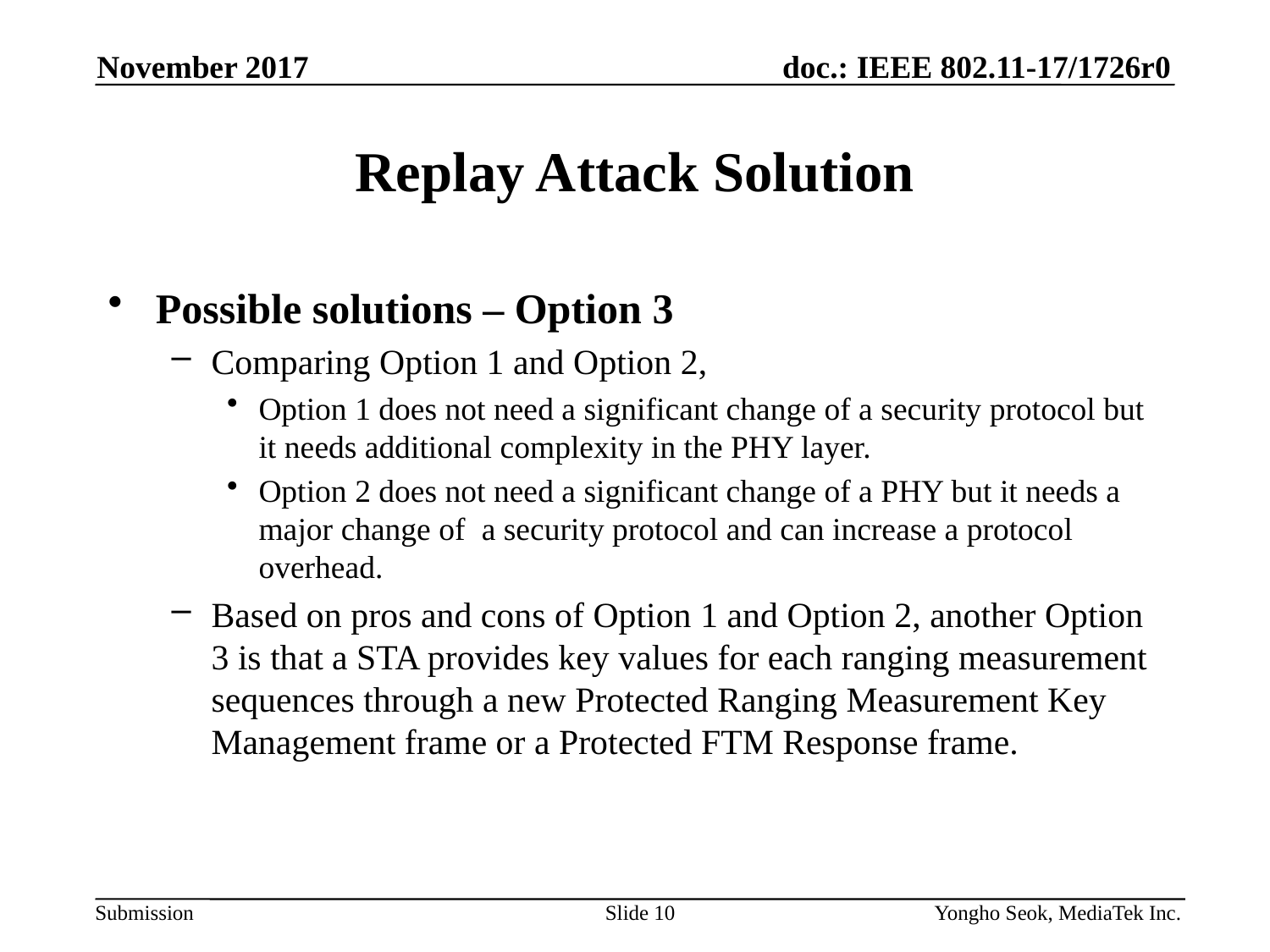

November 2017
# Replay Attack Solution
Possible solutions – Option 3
Comparing Option 1 and Option 2,
Option 1 does not need a significant change of a security protocol but it needs additional complexity in the PHY layer.
Option 2 does not need a significant change of a PHY but it needs a major change of  a security protocol and can increase a protocol overhead.
Based on pros and cons of Option 1 and Option 2, another Option 3 is that a STA provides key values for each ranging measurement sequences through a new Protected Ranging Measurement Key Management frame or a Protected FTM Response frame.

Slide 10
Yongho Seok, MediaTek Inc.